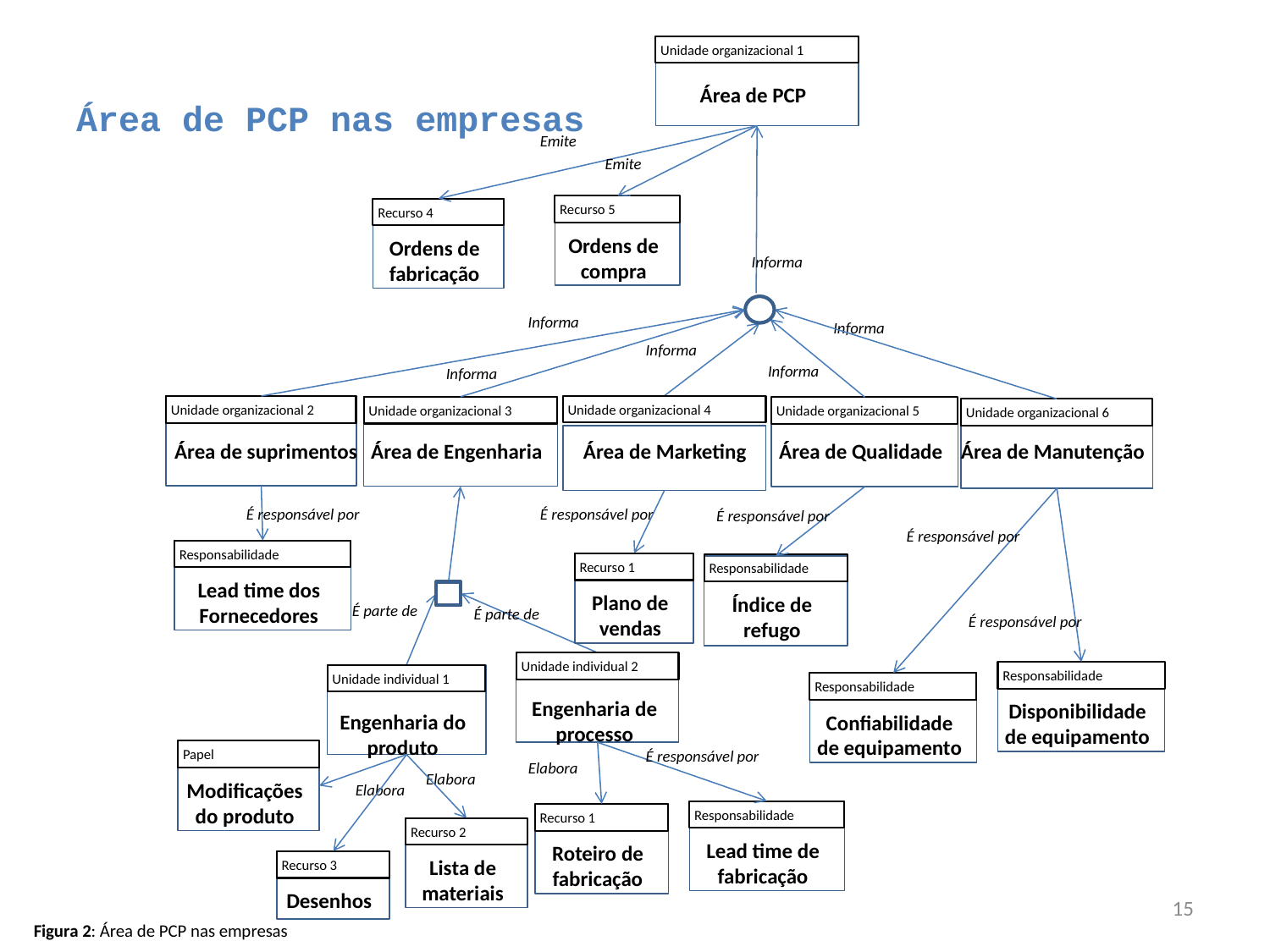

Unidade organizacional 1

Área de PCP
Emite
Emite
Recurso 5

Ordens de compra
Recurso 4

Ordens de fabricação
Informa

Informa
Informa
Informa
Informa
Informa
Unidade organizacional 4

Área de Marketing
Unidade organizacional 2

Área de suprimentos
Unidade organizacional 3

Área de Engenharia
Unidade organizacional 5

Área de Qualidade
Unidade organizacional 6

Área de Manutenção
É responsável por
É responsável por
É responsável por
É responsável por
Responsabilidade

Lead time dos Fornecedores
Recurso 1

Plano de vendas
Responsabilidade

Índice de refugo

É parte de
É parte de
É responsável por
Unidade individual 2

Engenharia de processo
Responsabilidade

Disponibilidade de equipamento
Unidade individual 1

Engenharia do produto
Responsabilidade

Confiabilidade de equipamento
É responsável por
Papel

Modificações do produto
Elabora
Elabora
Elabora
Responsabilidade

Lead time de fabricação
Recurso 1

Roteiro de fabricação
Recurso 2

Lista de materiais
Recurso 3

Desenhos
# Área de PCP nas empresas
15
Figura 2: Área de PCP nas empresas